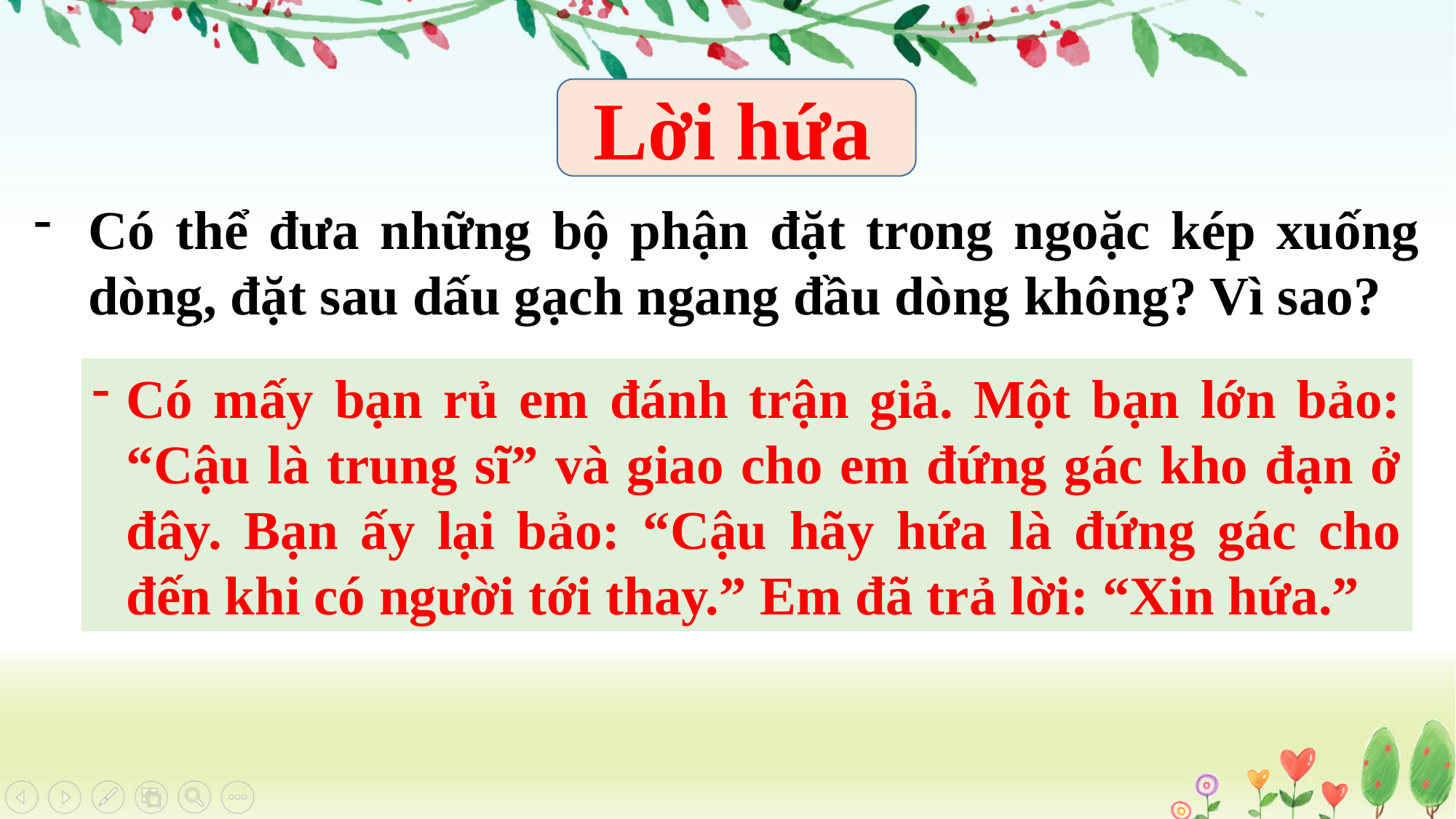

Lời hứa
Có thể đưa những bộ phận đặt trong ngoặc kép xuống dòng, đặt sau dấu gạch ngang đầu dòng không? Vì sao?

Có mấy bạn rủ em đánh trận giả. Một bạn lớn bảo: “Cậu là trung sĩ” và giao cho em đứng gác kho đạn ở đây. Bạn ấy lại bảo: “Cậu hãy hứa là đứng gác cho đến khi có người tới thay.” Em đã trả lời: “Xin hứa.”